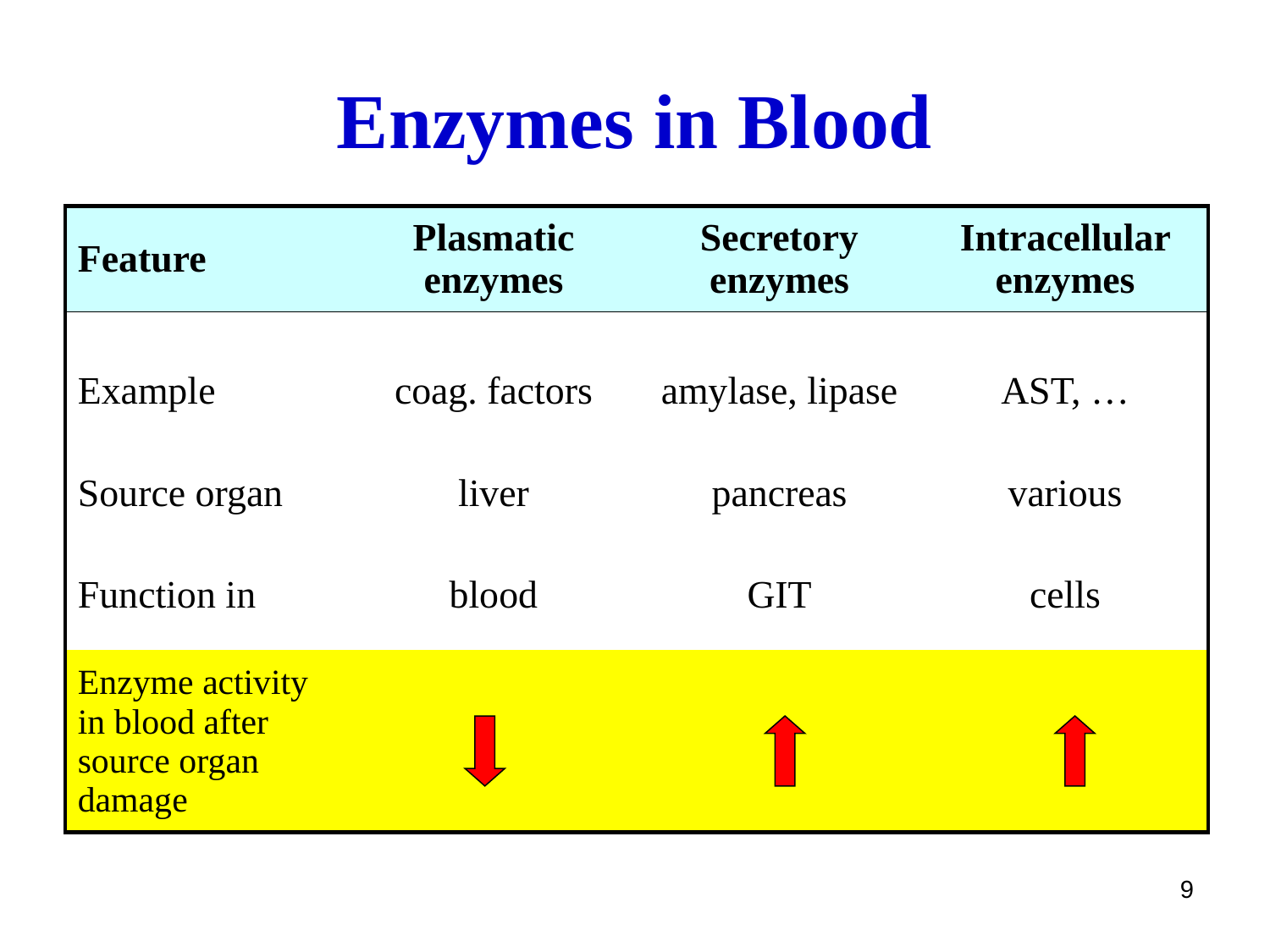

# Enzymes in Blood
| Feature | Plasmatic enzymes | Secretory enzymes | Intracellular enzymes |
| --- | --- | --- | --- |
| Example Source organ Function in | coag. factors liver blood | amylase, lipase pancreas GIT | AST, … various cells |
| Enzyme activity in blood after source organ damage |  |  |  |

9